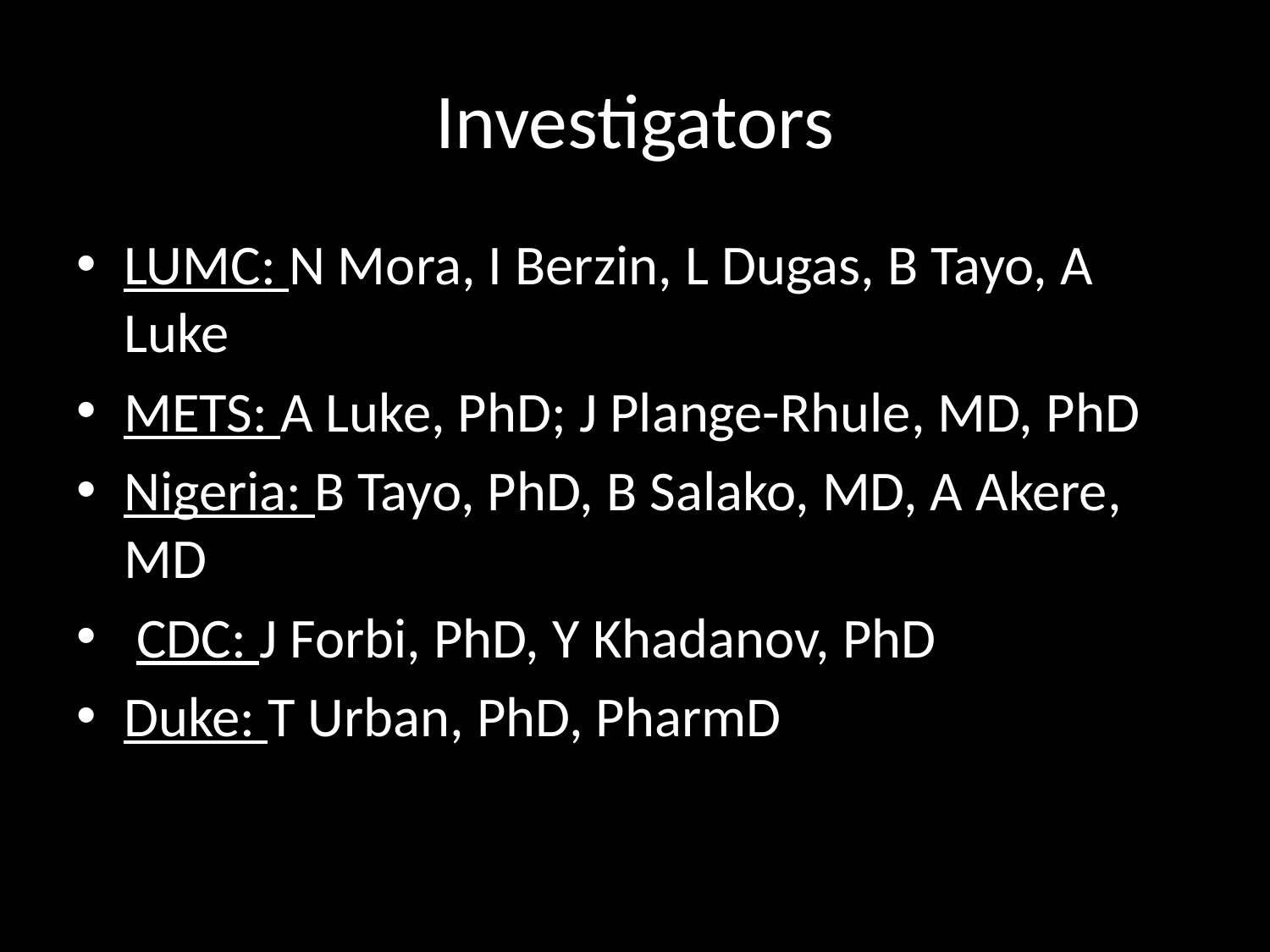

# Investigators
LUMC: N Mora, I Berzin, L Dugas, B Tayo, A Luke
METS: A Luke, PhD; J Plange-Rhule, MD, PhD
Nigeria: B Tayo, PhD, B Salako, MD, A Akere, MD
 CDC: J Forbi, PhD, Y Khadanov, PhD
Duke: T Urban, PhD, PharmD